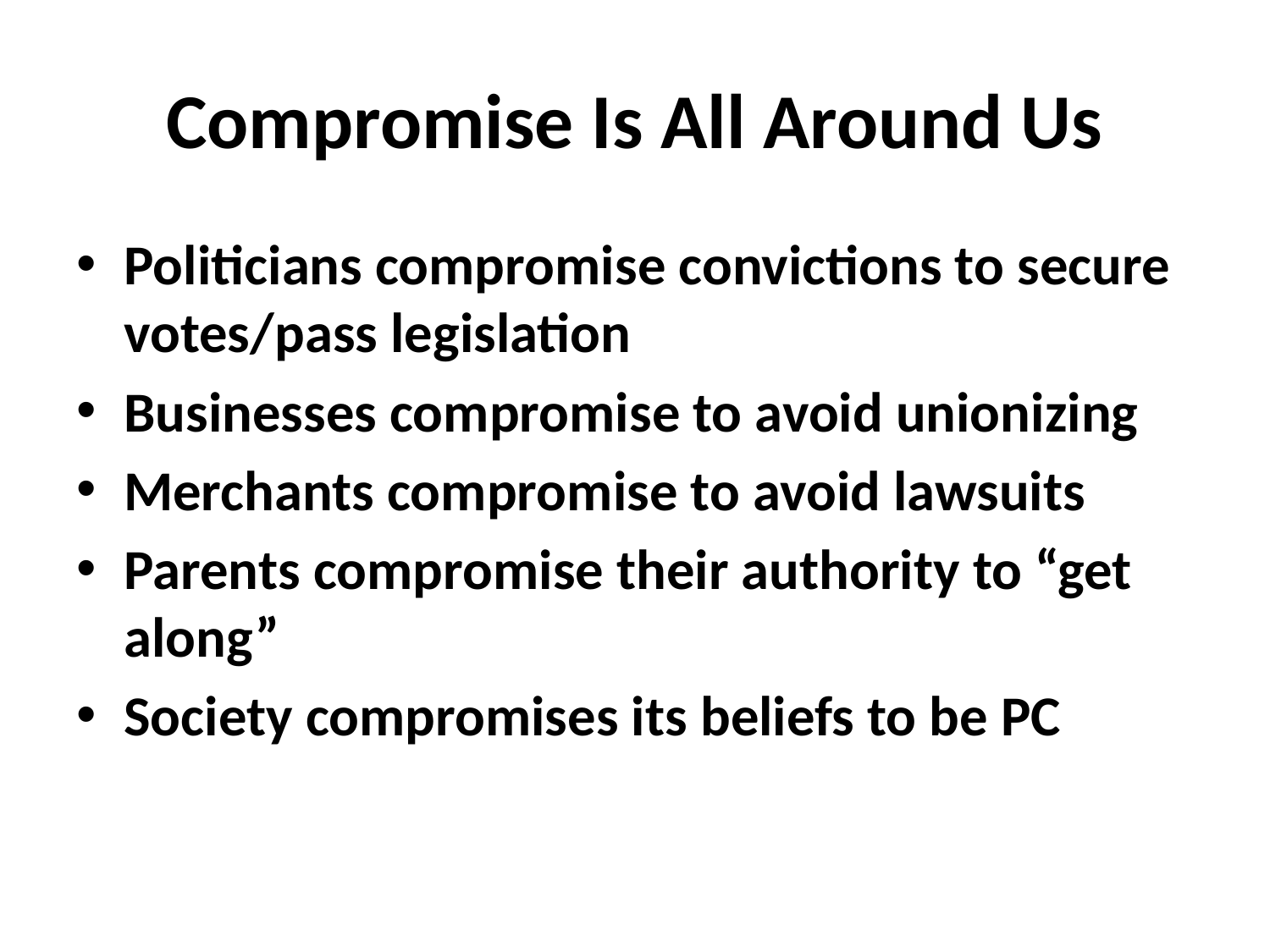

# Compromise Is All Around Us
Politicians compromise convictions to secure votes/pass legislation
Businesses compromise to avoid unionizing
Merchants compromise to avoid lawsuits
Parents compromise their authority to “get along”
Society compromises its beliefs to be PC